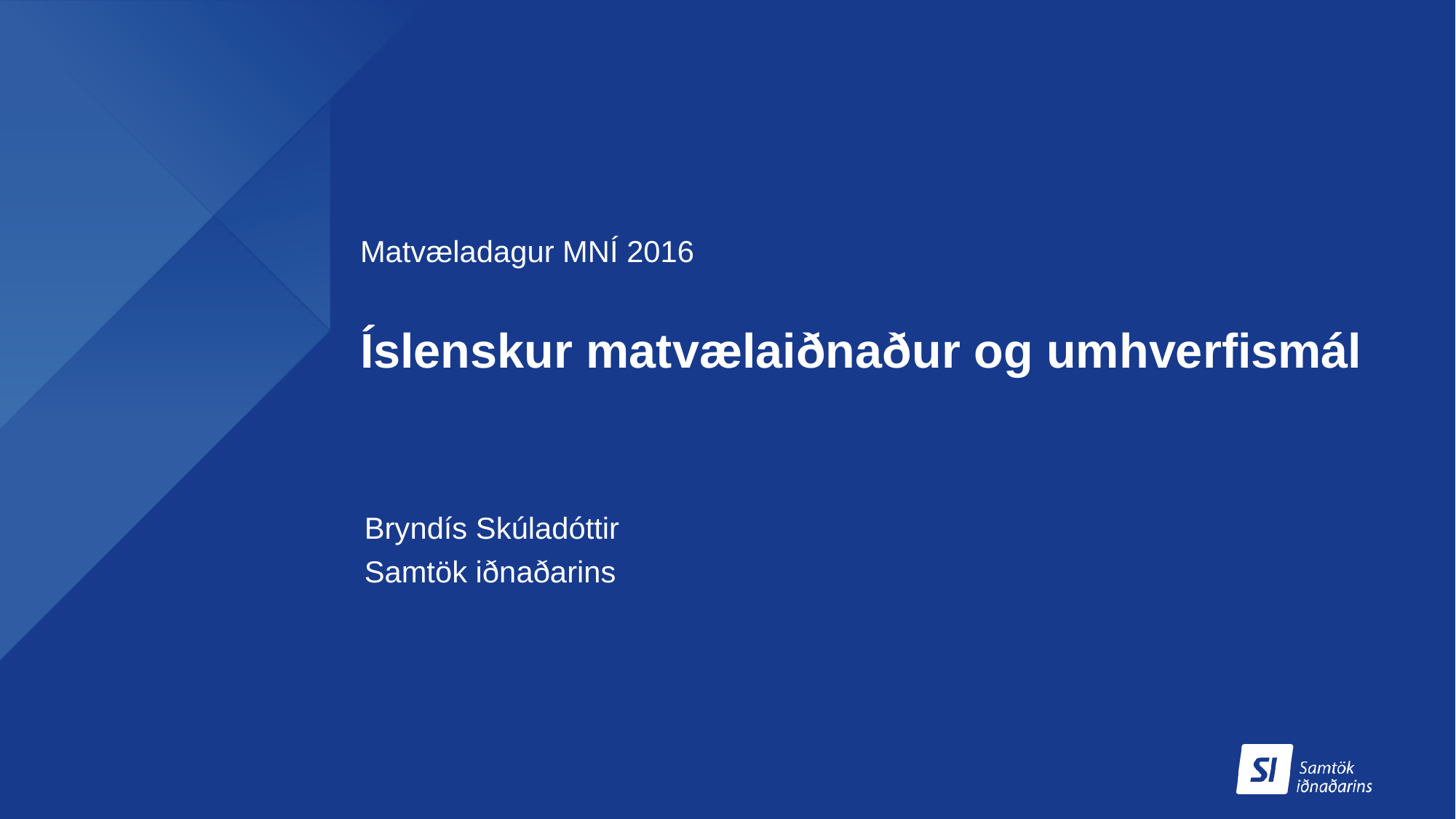

Matvæladagur MNÍ 2016
# Íslenskur matvælaiðnaður og umhverfismál
Bryndís Skúladóttir
Samtök iðnaðarins